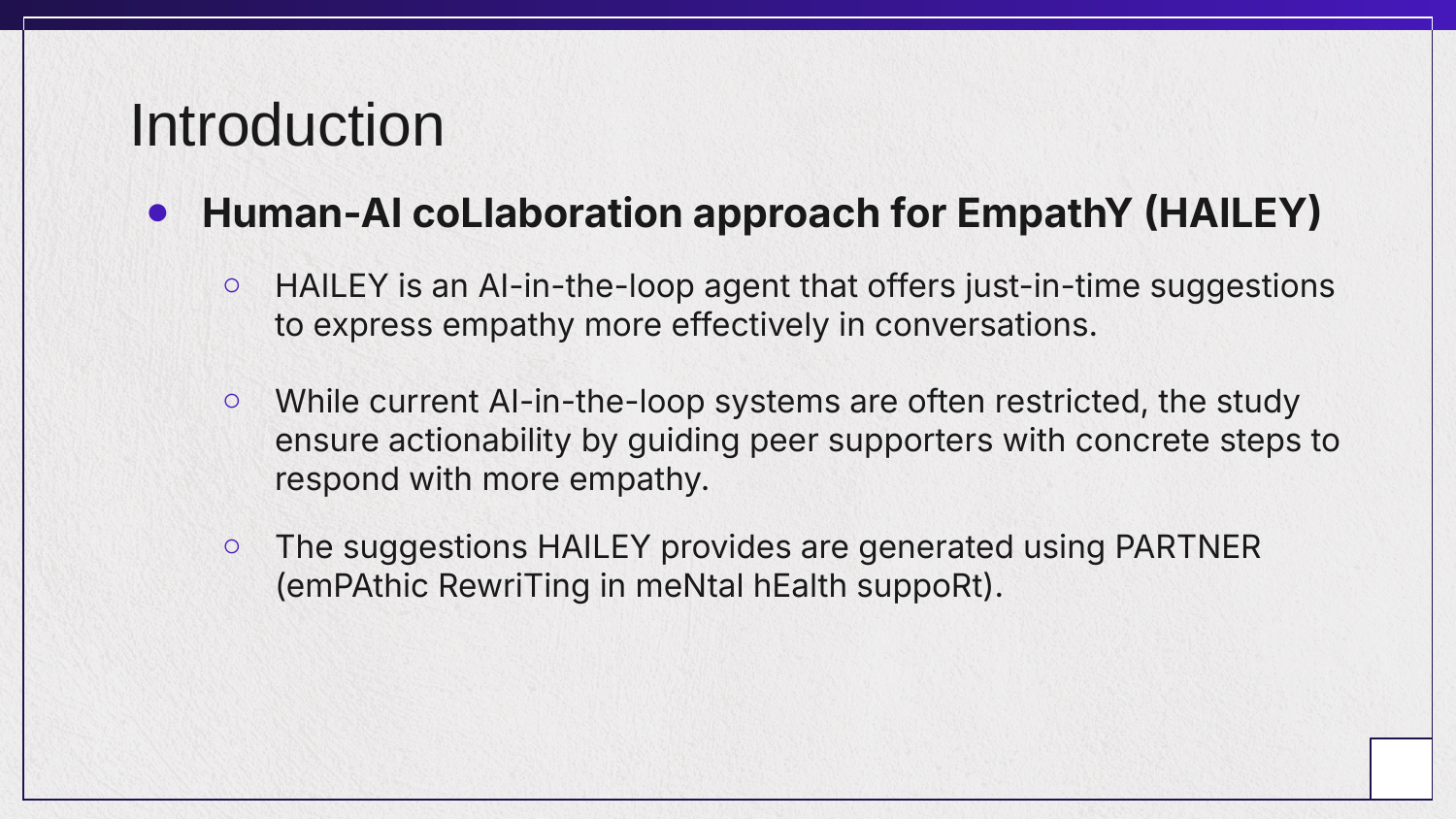

# Introduction
Human-AI coLlaboration approach for EmpathY (HAILEY)

HAILEY is an AI-in-the-loop agent that offers just-in-time suggestions to express empathy more effectively in conversations.

While current AI-in-the-loop systems are often restricted, the study ensure actionability by guiding peer supporters with concrete steps to respond with more empathy.

The suggestions HAILEY provides are generated using PARTNER (emPAthic RewriTing in meNtal hEalth suppoRt).